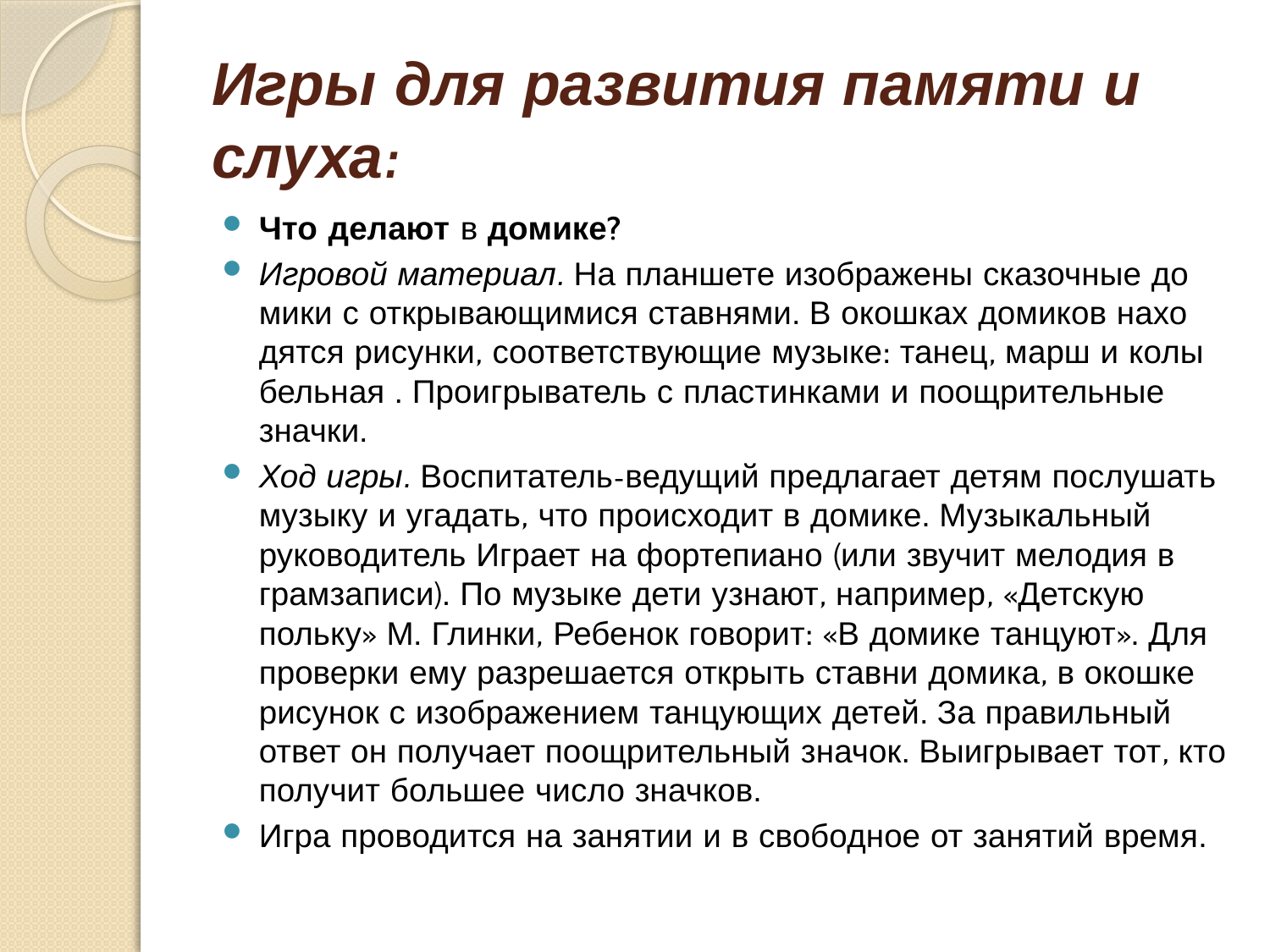

# Игры для развития памяти и слуха:
Что делают в домике?
Игровой материал. На планшете изображены сказочные до­мики с открывающимися ставнями. В окошках домиков нахо­дятся рисунки, соответствующие музыке: танец, марш и колы­бельная . Проигрыватель с пластинками и поощритель­ные значки.
Ход игры. Воспитатель-ведущий предлагает детям послушать музыку и угадать, что происходит в домике. Музыкальный руко­водитель Играет на фортепиано (или звучит мелодия в грам­записи). По музыке дети узнают, например, «Детскую польку» М. Глинки, Ребенок говорит: «В домике танцуют». Для проверки ему разрешается открыть ставни домика, в окошке рисунок с изображением танцующих детей. За правильный ответ он получает поощрительный значок. Выигрывает тот, кто получит большее число значков.
Игра проводится на занятии и в свободное от занятий время.